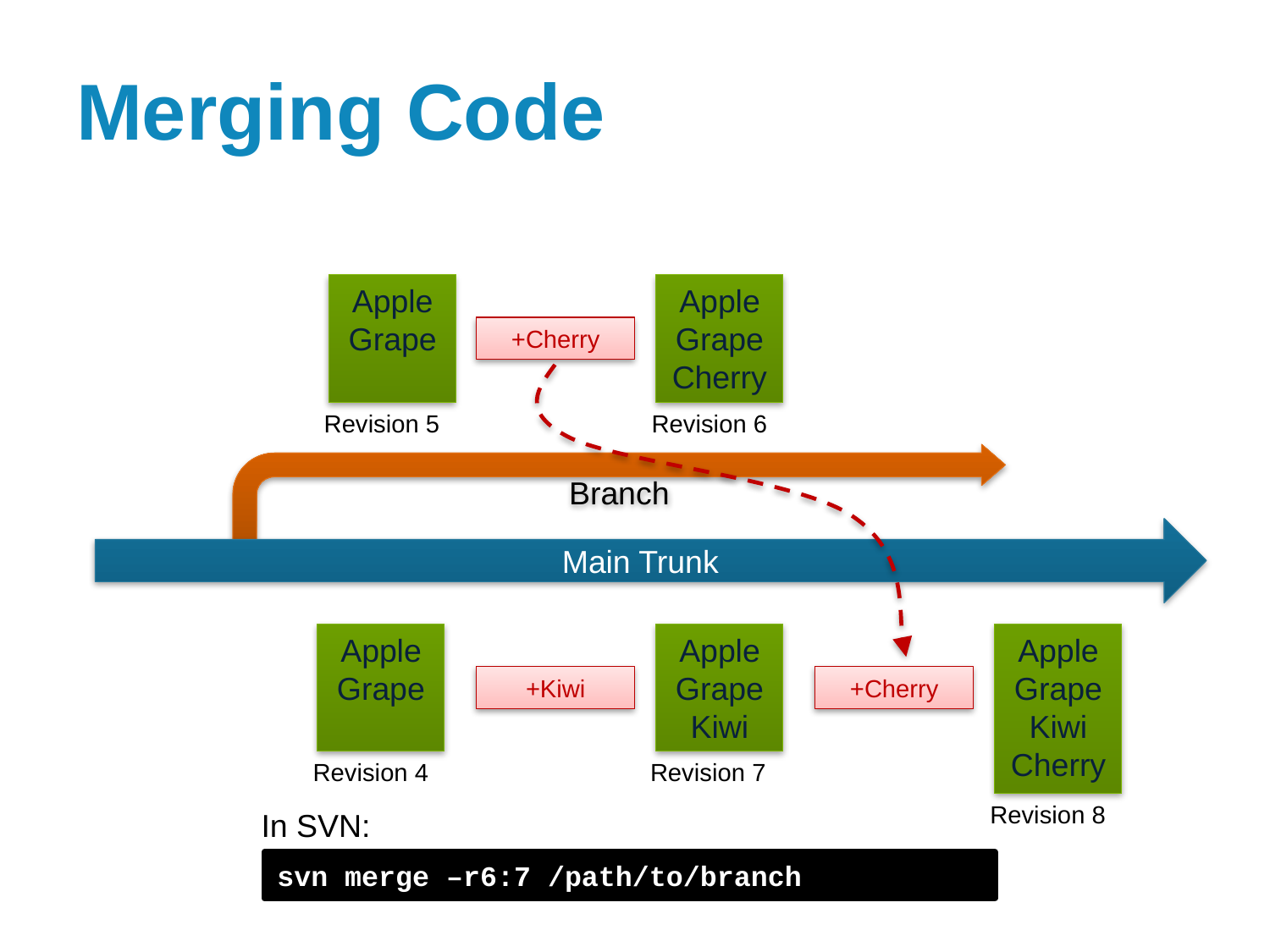

# Merging Code
Apple
Grape

Apple
Grape
Cherry
+Cherry

Revision 5
Revision 6
Branch
Main Trunk
Apple
Grape
Apple
Grape
Kiwi
Apple
Grape
Kiwi
Cherry
+Kiwi
+Cherry
Revision 4
Revision 7
Revision 8
In SVN:
svn merge –r6:7 /path/to/branch

11